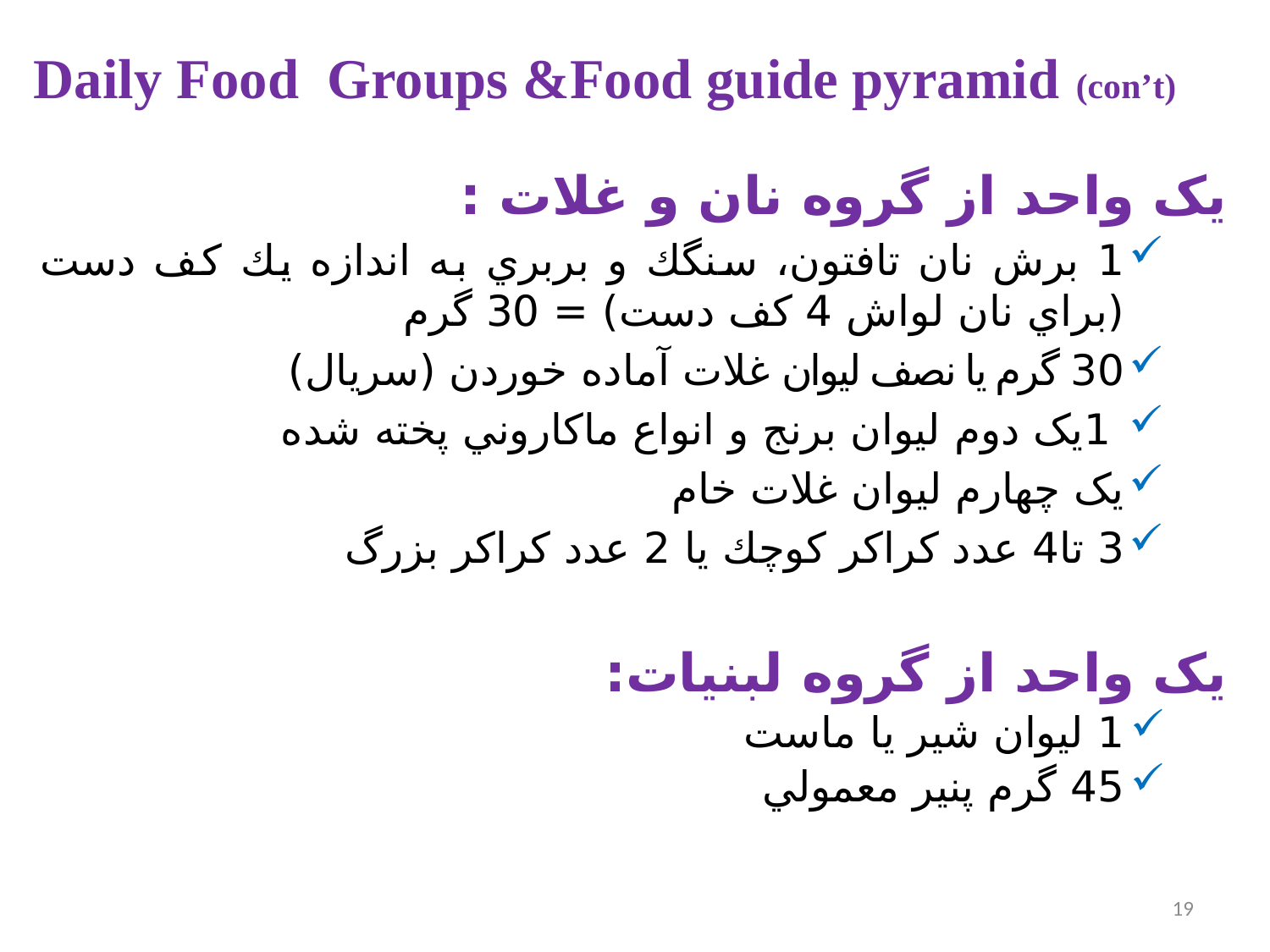

Daily Food  Groups &Food guide pyramid (con’t)
يک واحد از گروه نان و غلات :
1 برش نان تافتون، سنگك و بربري به اندازه يك كف دست (براي نان لواش 4 كف دست) = 30 گرم
30 گرم يا نصف ليوان غلات آماده خوردن (سريال)
 1يک دوم ليوان برنج و انواع ماكاروني پخته شده
يک چهارم ليوان غلات خام
3 تا4 عدد كراكر كوچك يا 2 عدد كراكر بزرگ
يک واحد از گروه لبنیات:
1 ليوان شير يا ماست
45 گرم پنير معمولي

19